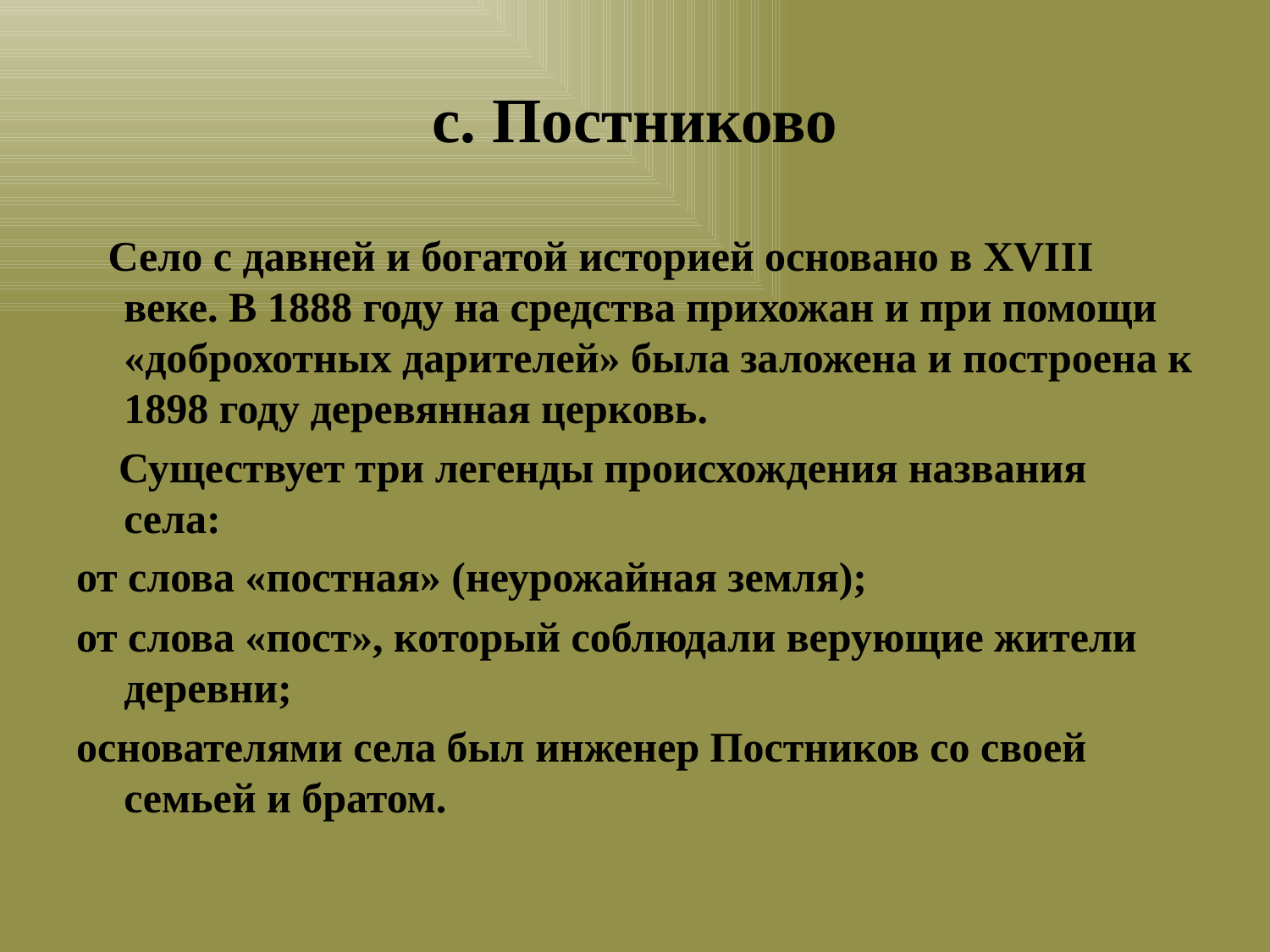

# с. Постниково
   Село с давней и богатой историей основано в XVIII веке. В 1888 году на средства прихожан и при помощи «доброхотных дарителей» была заложена и построена к 1898 году деревянная церковь.
    Существует три легенды происхождения названия села:
от слова «постная» (неурожайная земля);
от слова «пост», который соблюдали верующие жители деревни;
основателями села был инженер Постников со своей семьей и братом.